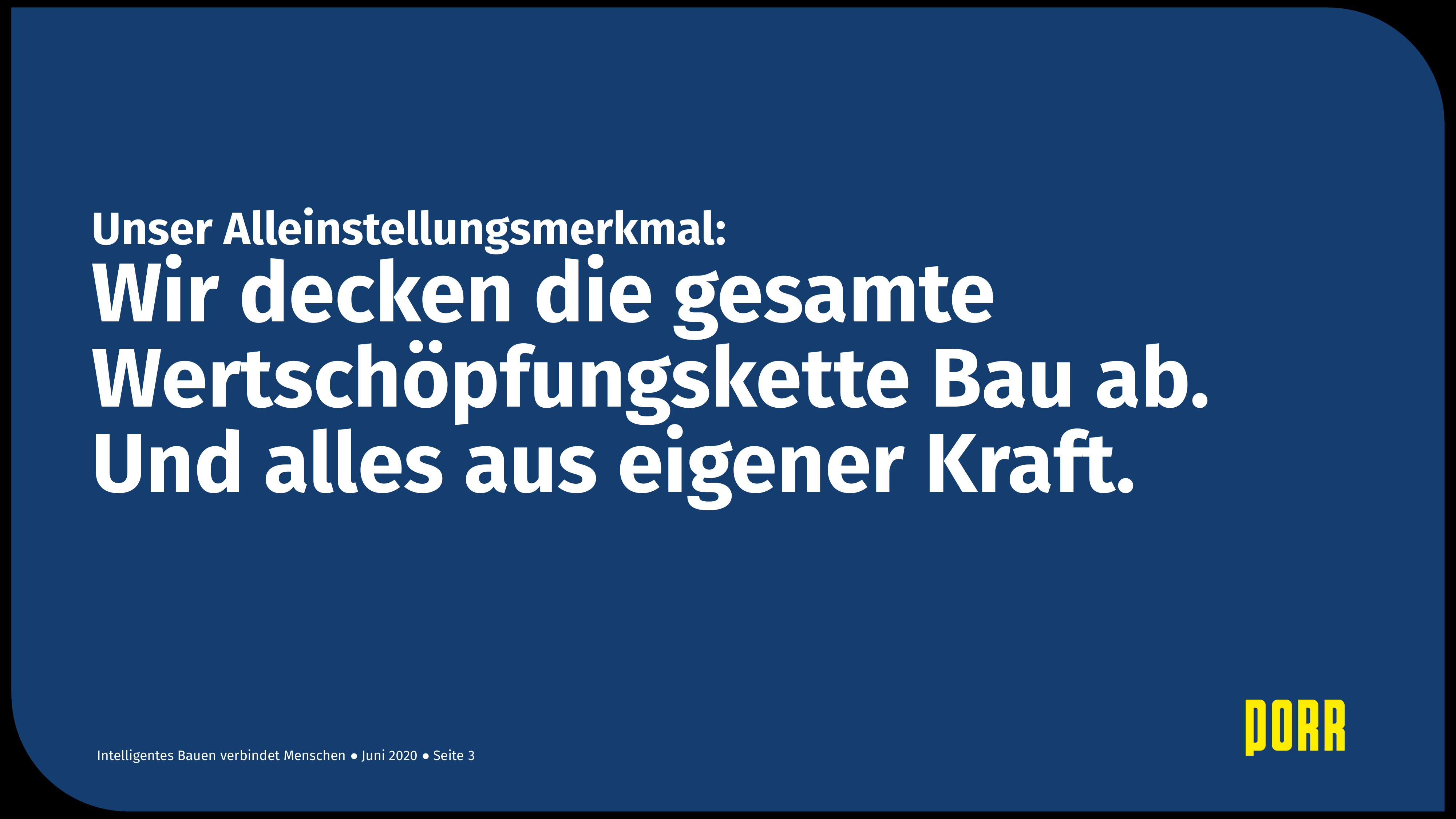

# Unser Alleinstellungsmerkmal: Wir decken die gesamte Wertschöpfungskette Bau ab. Und alles aus eigener Kraft.
Intelligentes Bauen verbindet Menschen ● Juni 2020 ● Seite 3